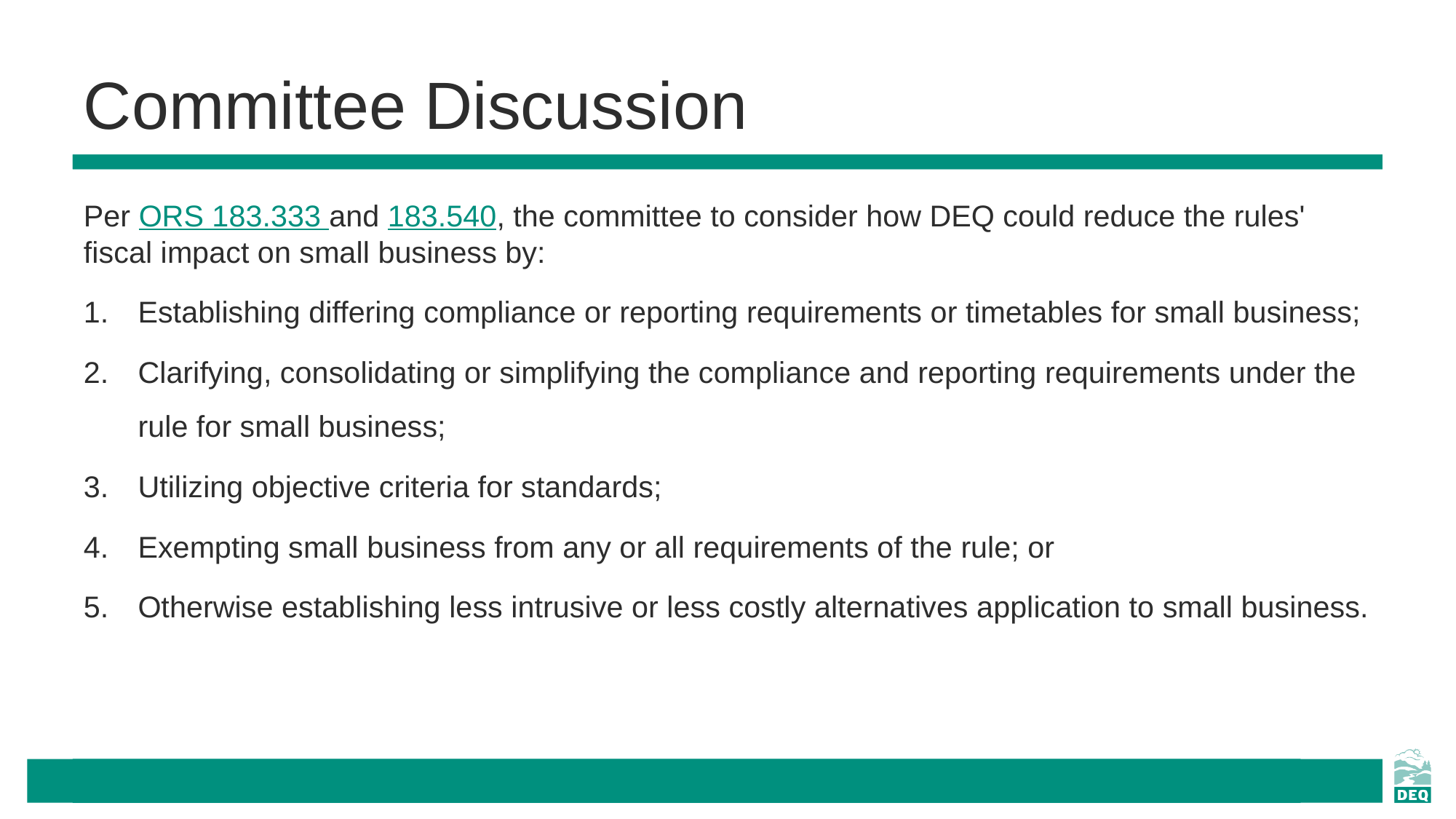

# Committee Discussion
Per ORS 183.333 and 183.540, the committee to consider how DEQ could reduce the rules' fiscal impact on small business by:
Establishing differing compliance or reporting requirements or timetables for small business;
Clarifying, consolidating or simplifying the compliance and reporting requirements under the rule for small business;
Utilizing objective criteria for standards;
Exempting small business from any or all requirements of the rule; or
Otherwise establishing less intrusive or less costly alternatives application to small business.